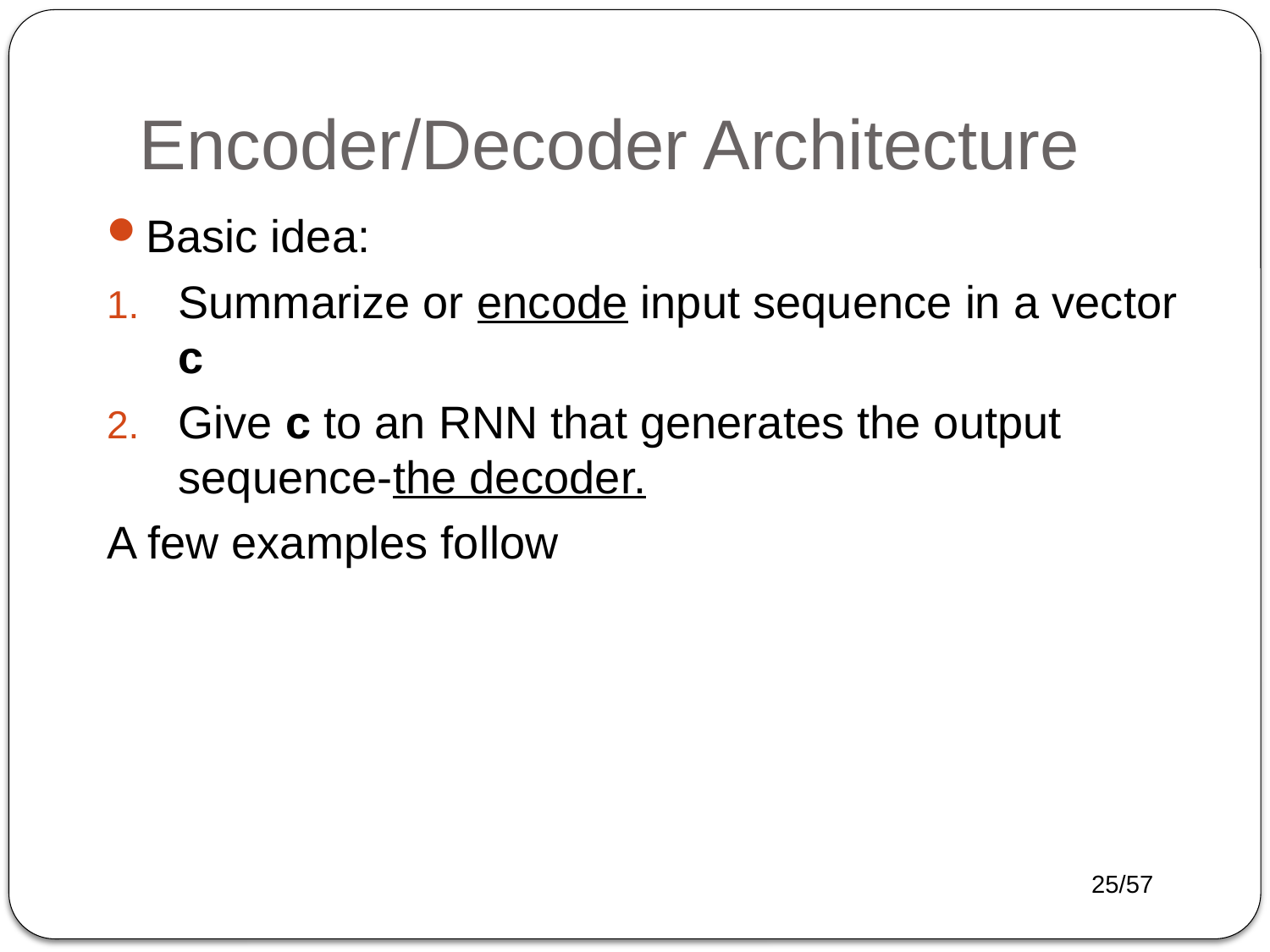

# Encoder/Decoder Architecture
Basic idea:
Summarize or encode input sequence in a vector c
Give c to an RNN that generates the output sequence-the decoder.
A few examples follow